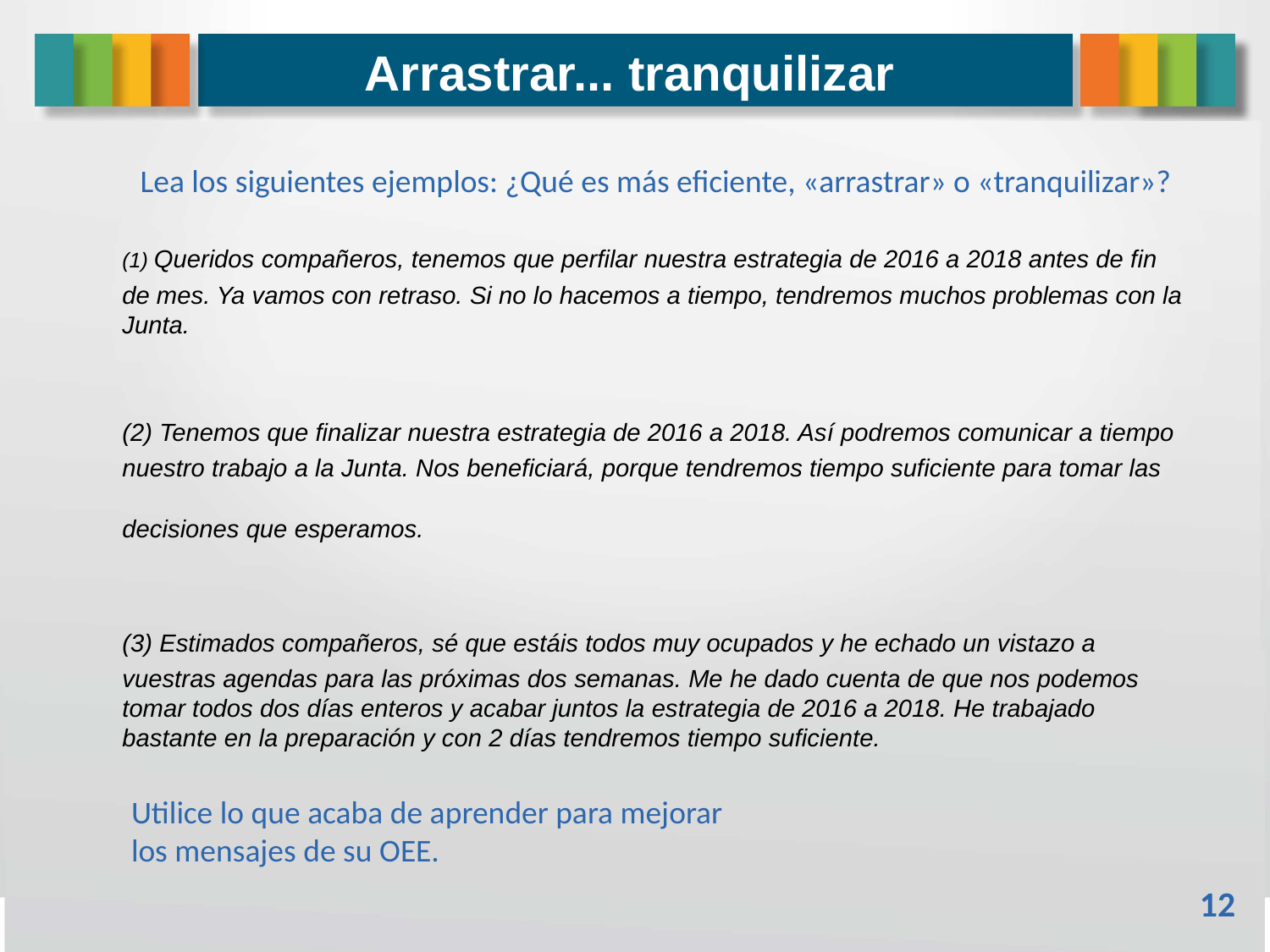

# Arrastrar... tranquilizar
Lea los siguientes ejemplos: ¿Qué es más eficiente, «arrastrar» o «tranquilizar»?
	(1) Queridos compañeros, tenemos que perfilar nuestra estrategia de 2016 a 2018 antes de fin de mes. Ya vamos con retraso. Si no lo hacemos a tiempo, tendremos muchos problemas con la Junta.

	(2) Tenemos que finalizar nuestra estrategia de 2016 a 2018. Así podremos comunicar a tiempo nuestro trabajo a la Junta. Nos beneficiará, porque tendremos tiempo suficiente para tomar las decisiones que esperamos.

	(3) Estimados compañeros, sé que estáis todos muy ocupados y he echado un vistazo a vuestras agendas para las próximas dos semanas. Me he dado cuenta de que nos podemos tomar todos dos días enteros y acabar juntos la estrategia de 2016 a 2018. He trabajado bastante en la preparación y con 2 días tendremos tiempo suficiente.

Utilice lo que acaba de aprender para mejorar
los mensajes de su OEE.